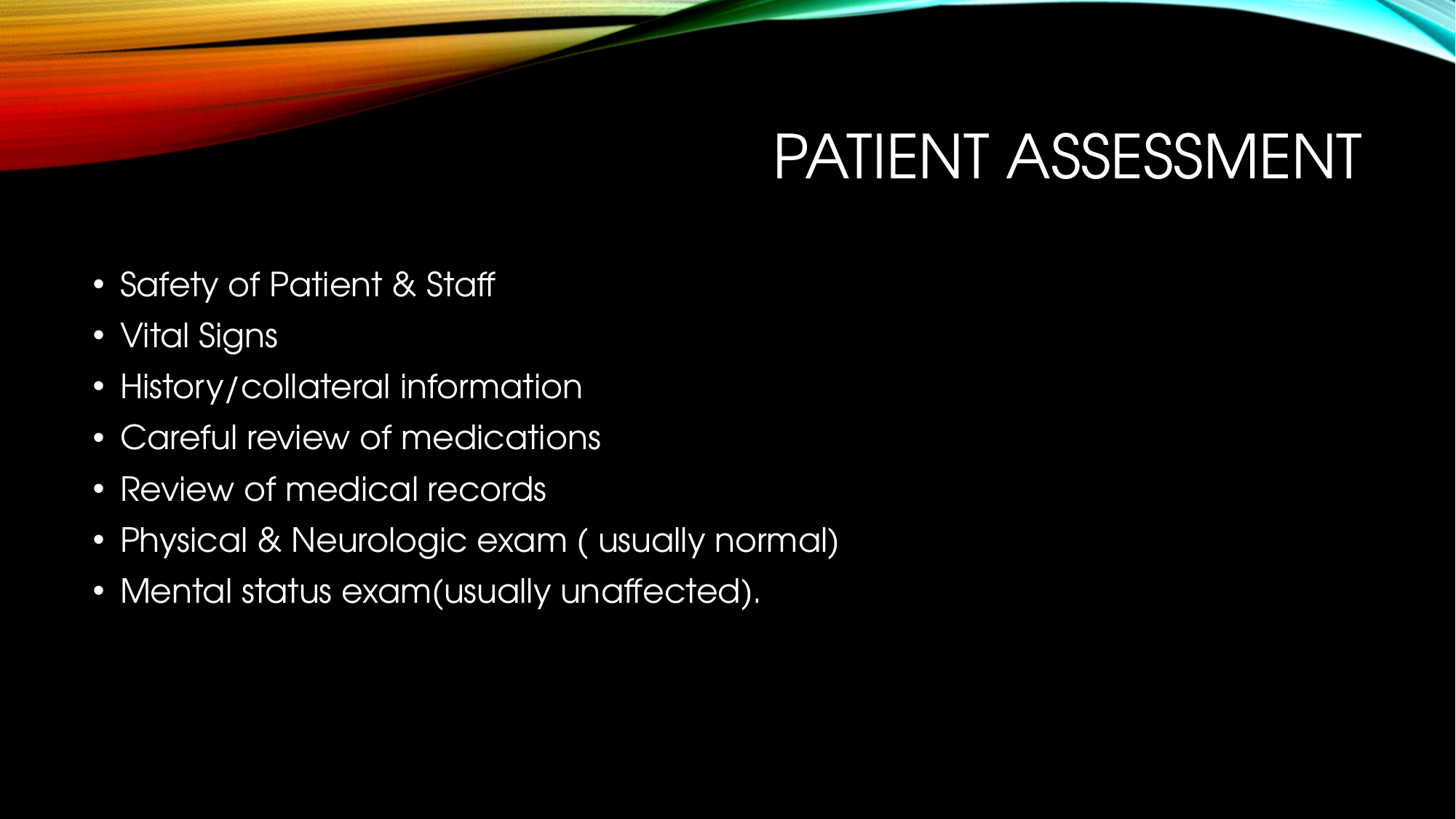

# Patient assessment
Safety of Patient & Staff
Vital Signs
History/collateral information
Careful review of medications
Review of medical records
Physical & Neurologic exam ( usually normal)
Mental status exam(usually unaffected).